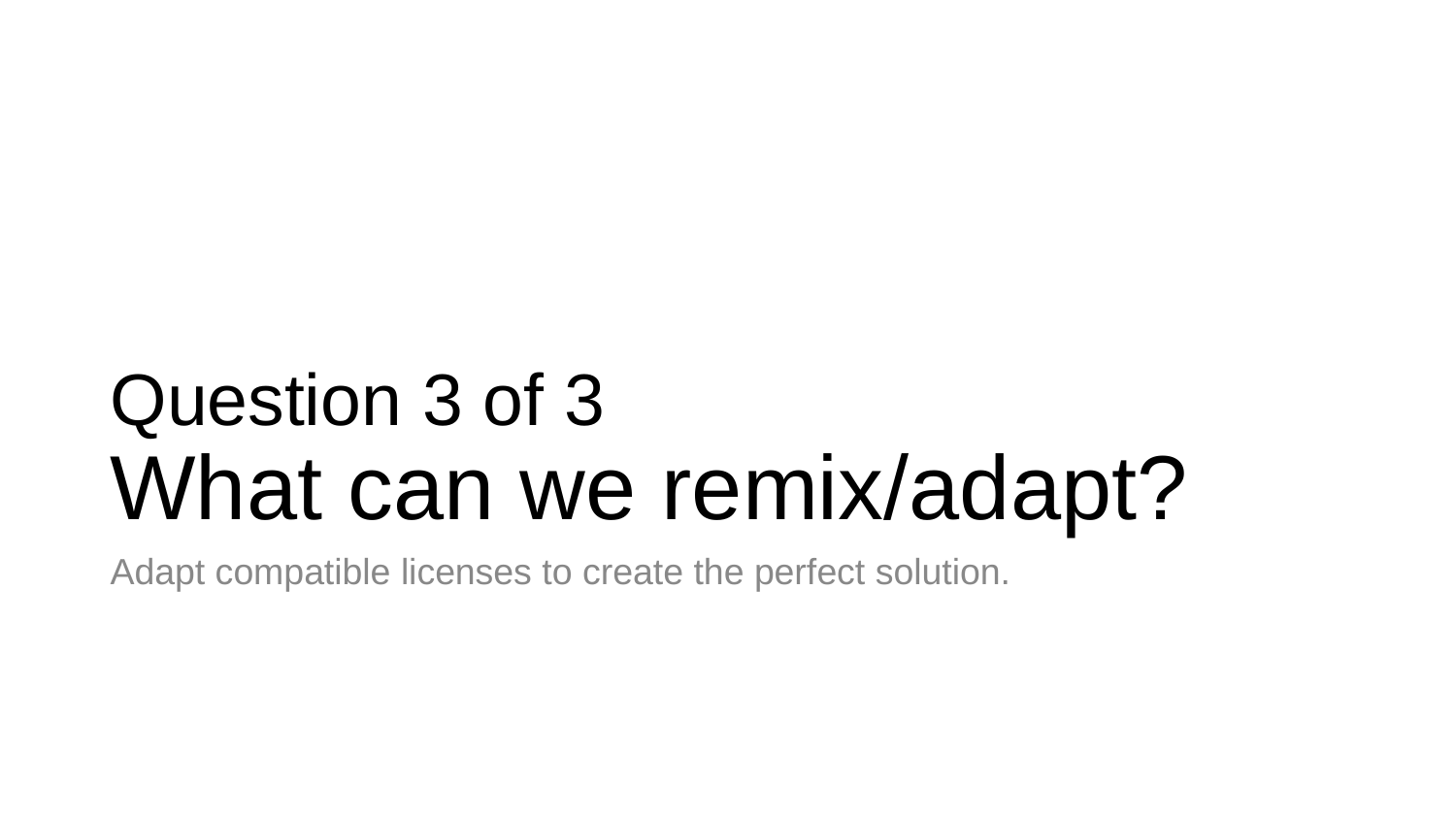

# Question 3 of 3
What can we remix/adapt?
Adapt compatible licenses to create the perfect solution.